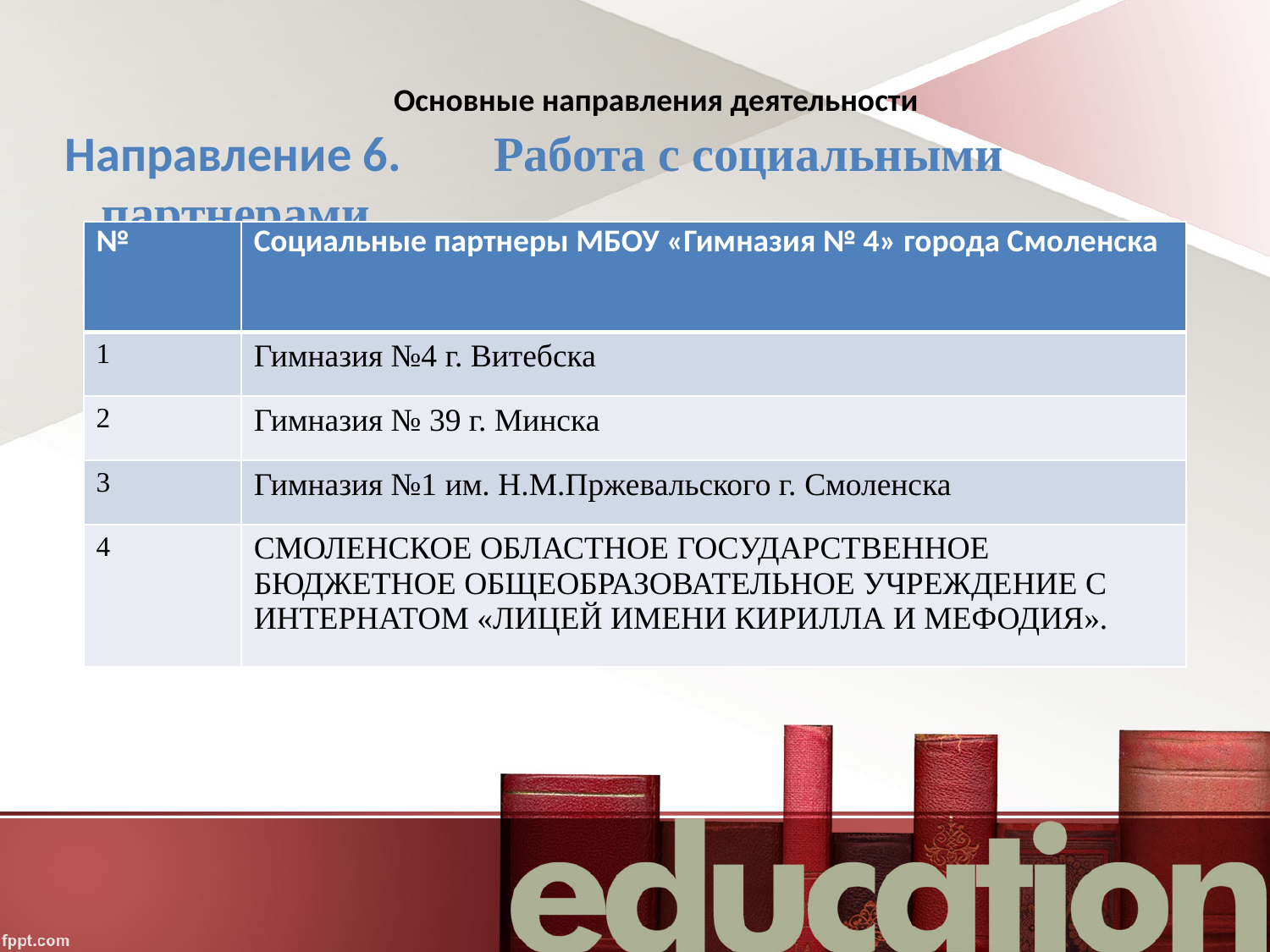

# Основные направления деятельности
 Направление 6. 	 Работа с социальными партнерами

| № | Социальные партнеры МБОУ «Гимназия № 4» города Смоленска |
| --- | --- |
| 1 | Гимназия №4 г. Витебска |
| 2 | Гимназия № 39 г. Минска |
| 3 | Гимназия №1 им. Н.М.Пржевальского г. Смоленска |
| 4 | СМОЛЕНСКОЕ ОБЛАСТНОЕ ГОСУДАРСТВЕННОЕ БЮДЖЕТНОЕ ОБЩЕОБРАЗОВАТЕЛЬНОЕ УЧРЕЖДЕНИЕ С ИНТЕРНАТОМ «ЛИЦЕЙ ИМЕНИ КИРИЛЛА И МЕФОДИЯ». |